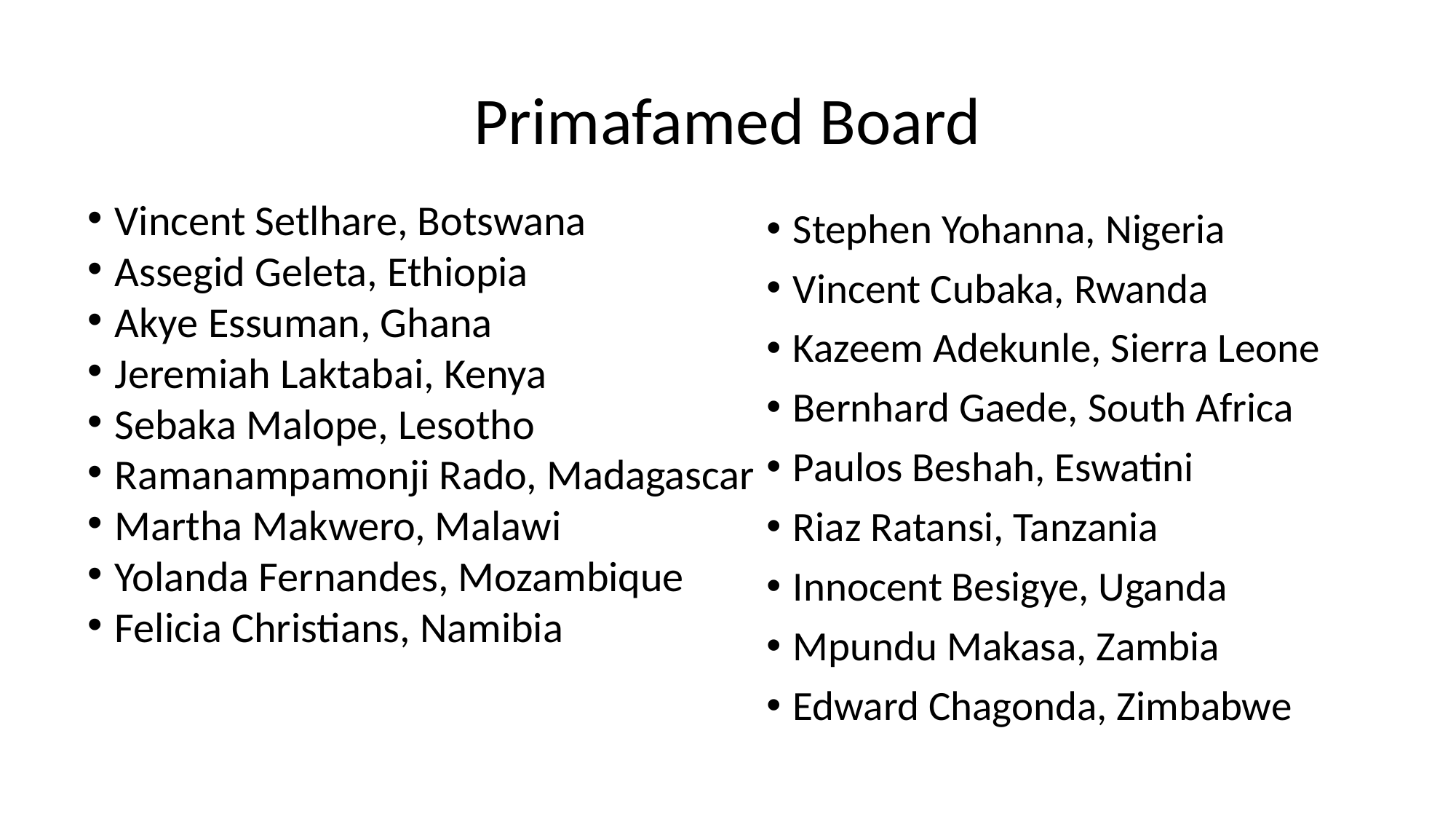

# Primafamed Board
Vincent Setlhare, Botswana
Assegid Geleta, Ethiopia
Akye Essuman, Ghana
Jeremiah Laktabai, Kenya
Sebaka Malope, Lesotho
Ramanampamonji Rado, Madagascar
Martha Makwero, Malawi
Yolanda Fernandes, Mozambique
Felicia Christians, Namibia
Stephen Yohanna, Nigeria
Vincent Cubaka, Rwanda
Kazeem Adekunle, Sierra Leone
Bernhard Gaede, South Africa
Paulos Beshah, Eswatini
Riaz Ratansi, Tanzania
Innocent Besigye, Uganda
Mpundu Makasa, Zambia
Edward Chagonda, Zimbabwe